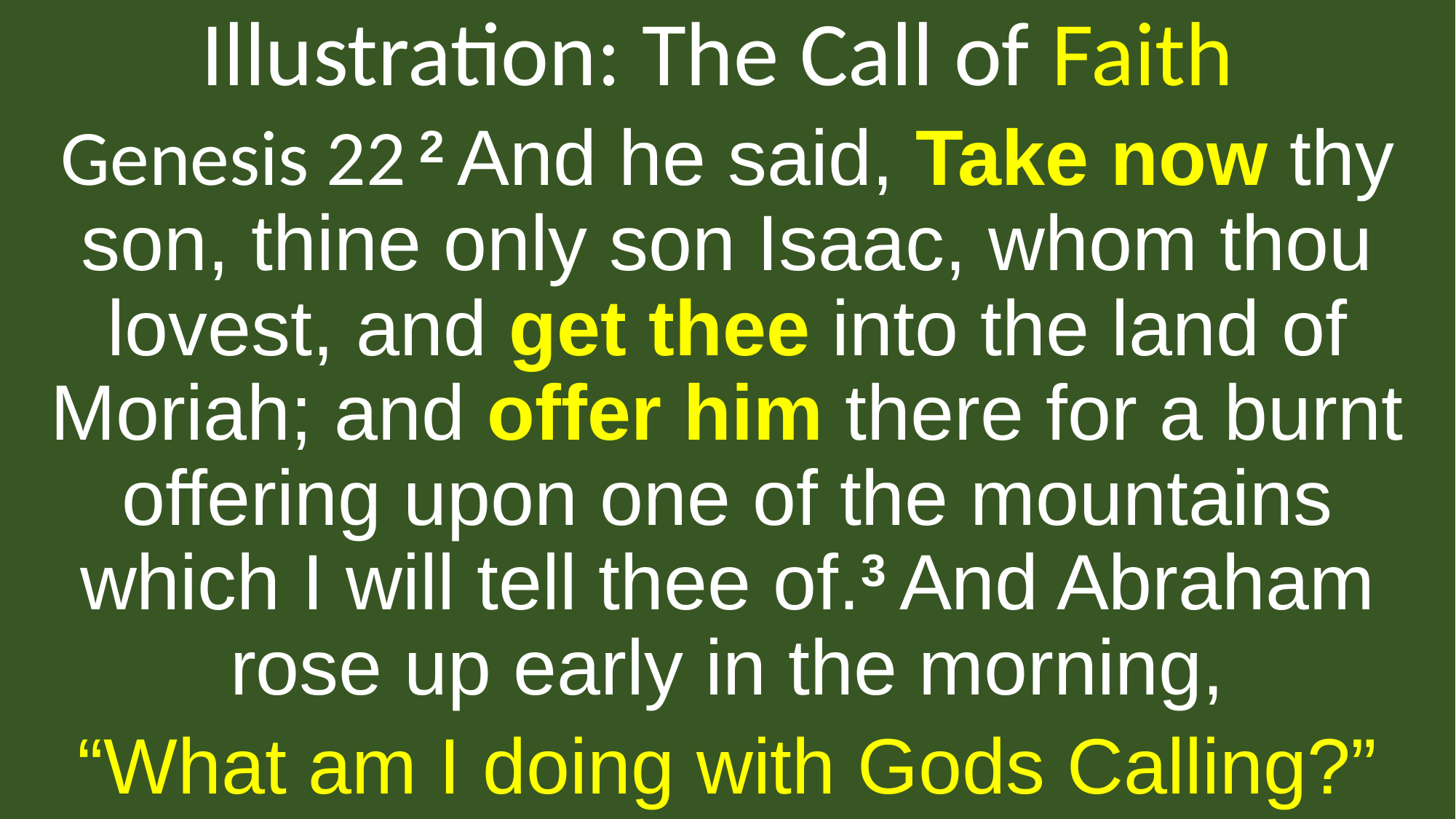

# Illustration: The Call of Faith
Genesis 22 2 And he said, Take now thy son, thine only son Isaac, whom thou lovest, and get thee into the land of Moriah; and offer him there for a burnt offering upon one of the mountains which I will tell thee of.3 And Abraham rose up early in the morning,
“What am I doing with Gods Calling?”